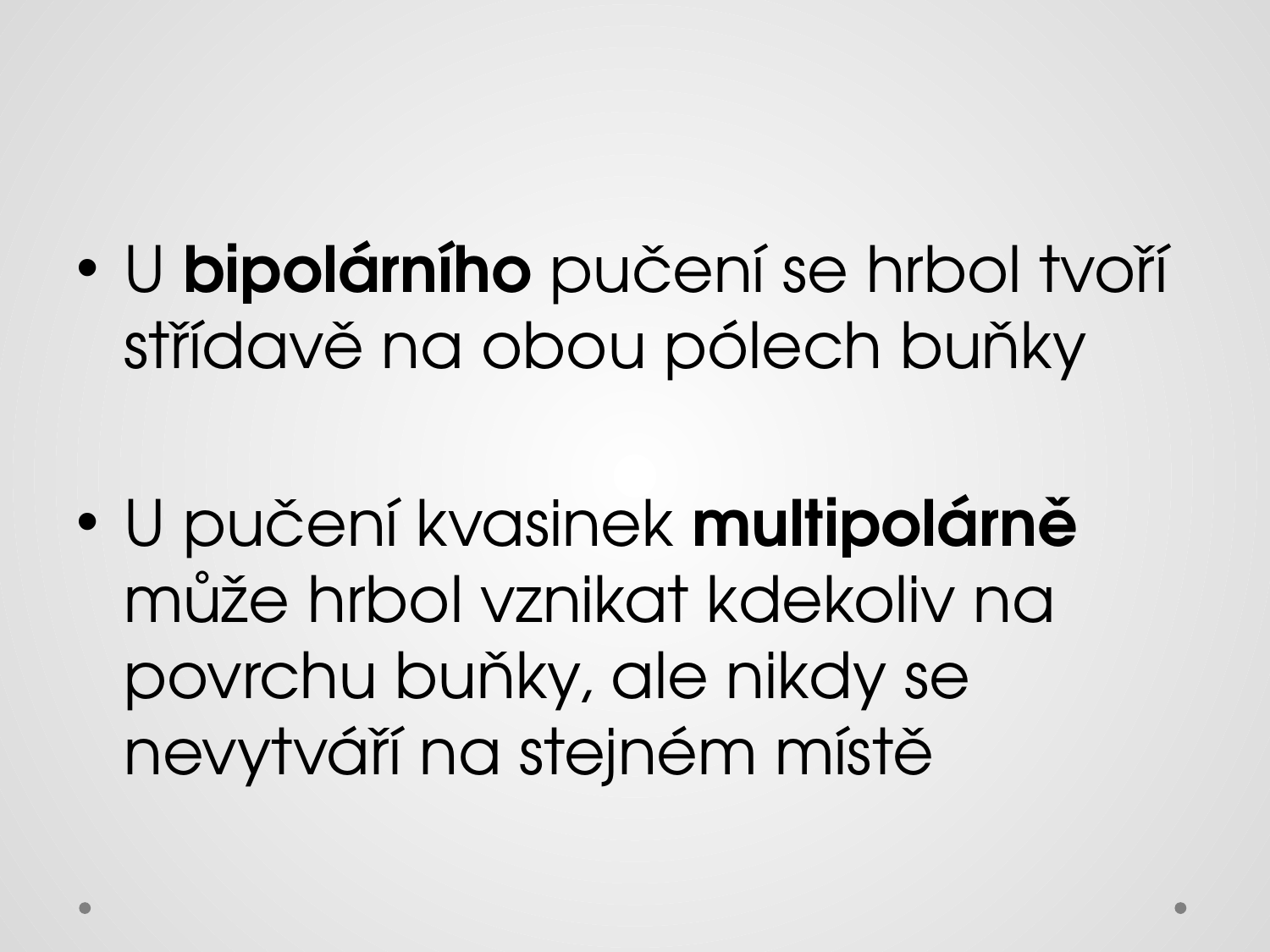

#
U bipolárního pučení se hrbol tvoří střídavě na obou pólech buňky

U pučení kvasinek multipolárně může hrbol vznikat kdekoliv na povrchu buňky, ale nikdy se nevytváří na stejném místě